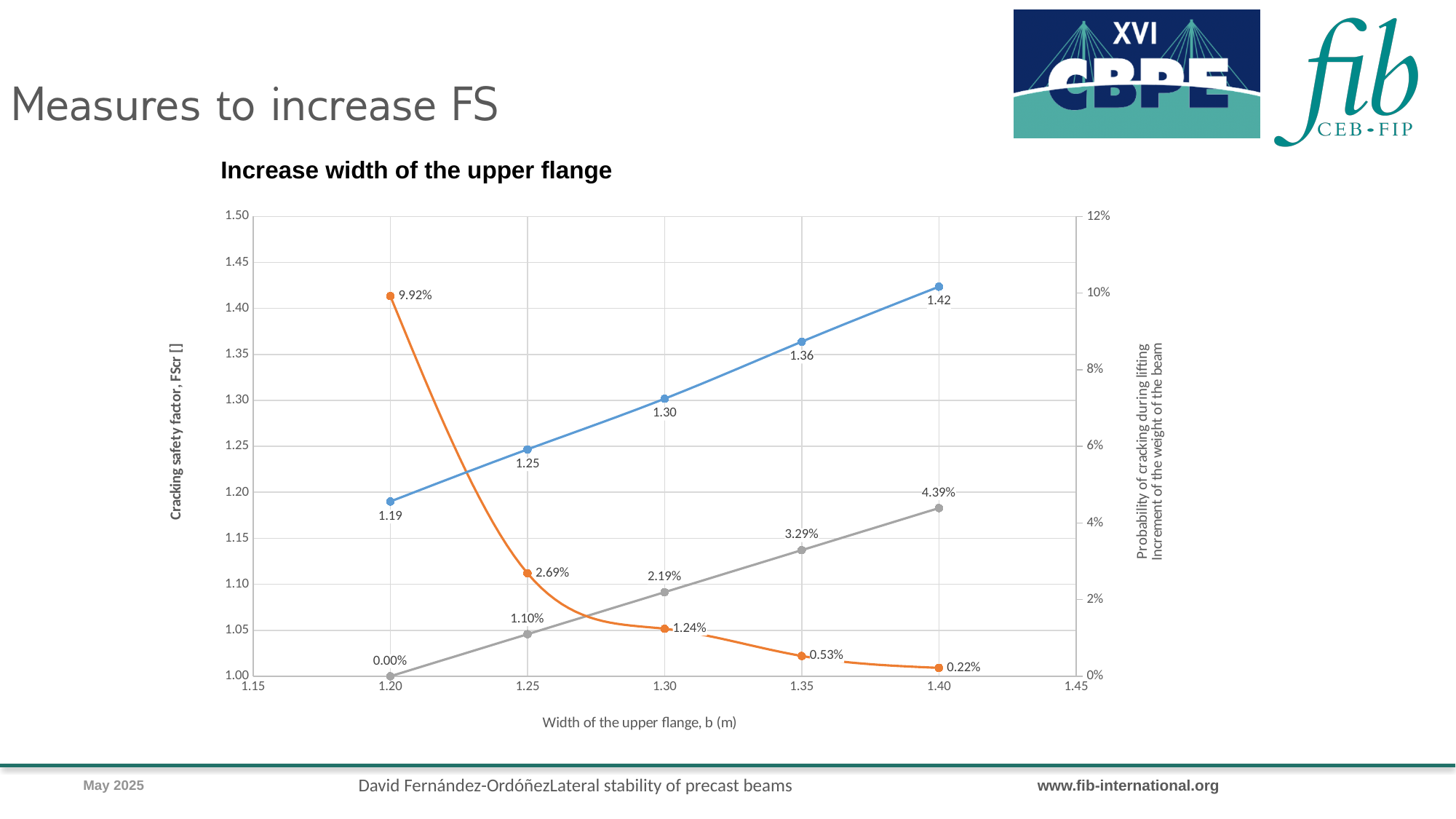

Measures to increase FS
Increase width of the upper flange

### Chart

| Category |  |  |  |
|---|---|---|---|
David Fernández-Ordóñez
Lateral stability of precast beams
May 2025